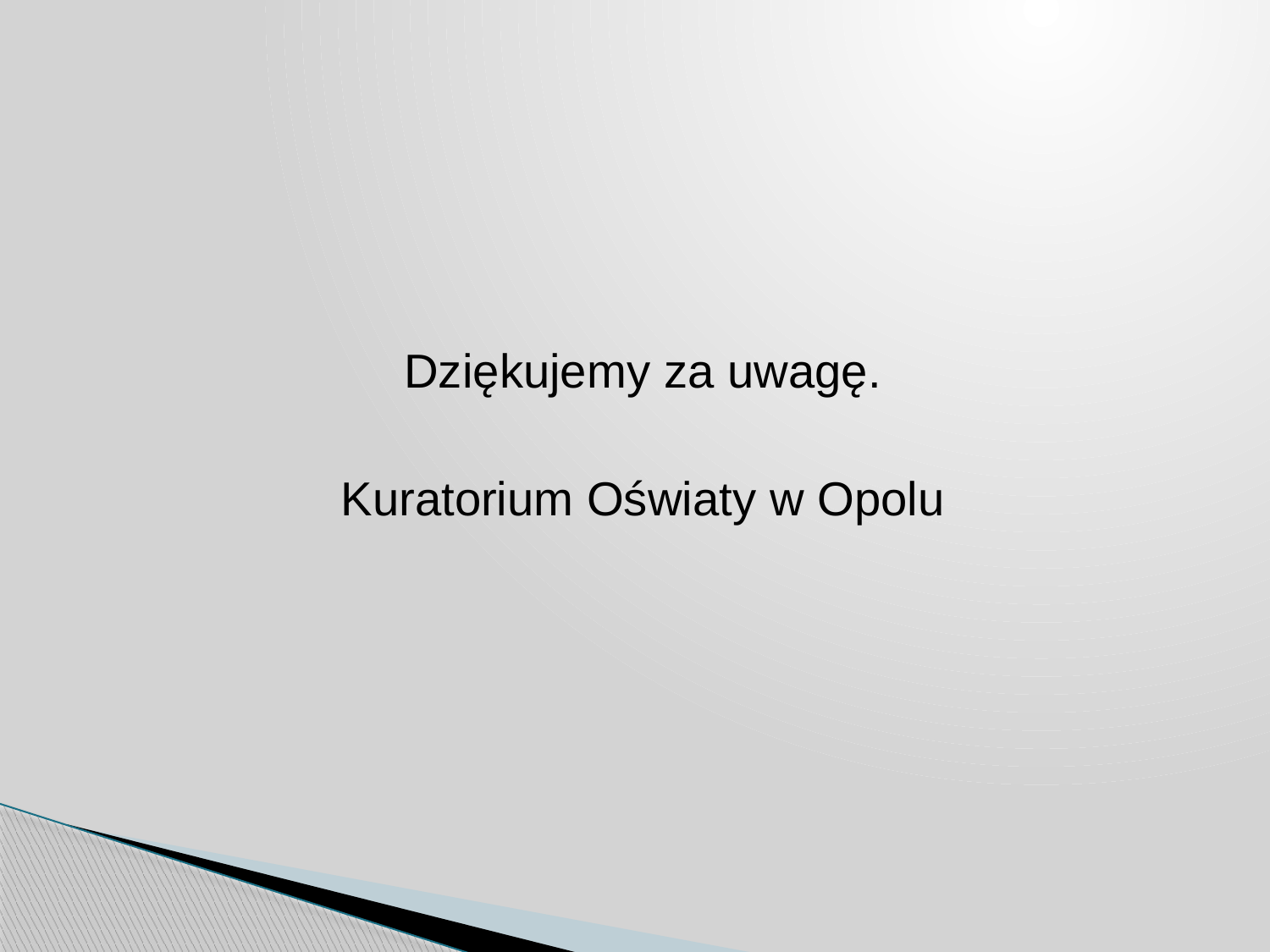

#

Dziękujemy za uwagę.

Kuratorium Oświaty w Opolu